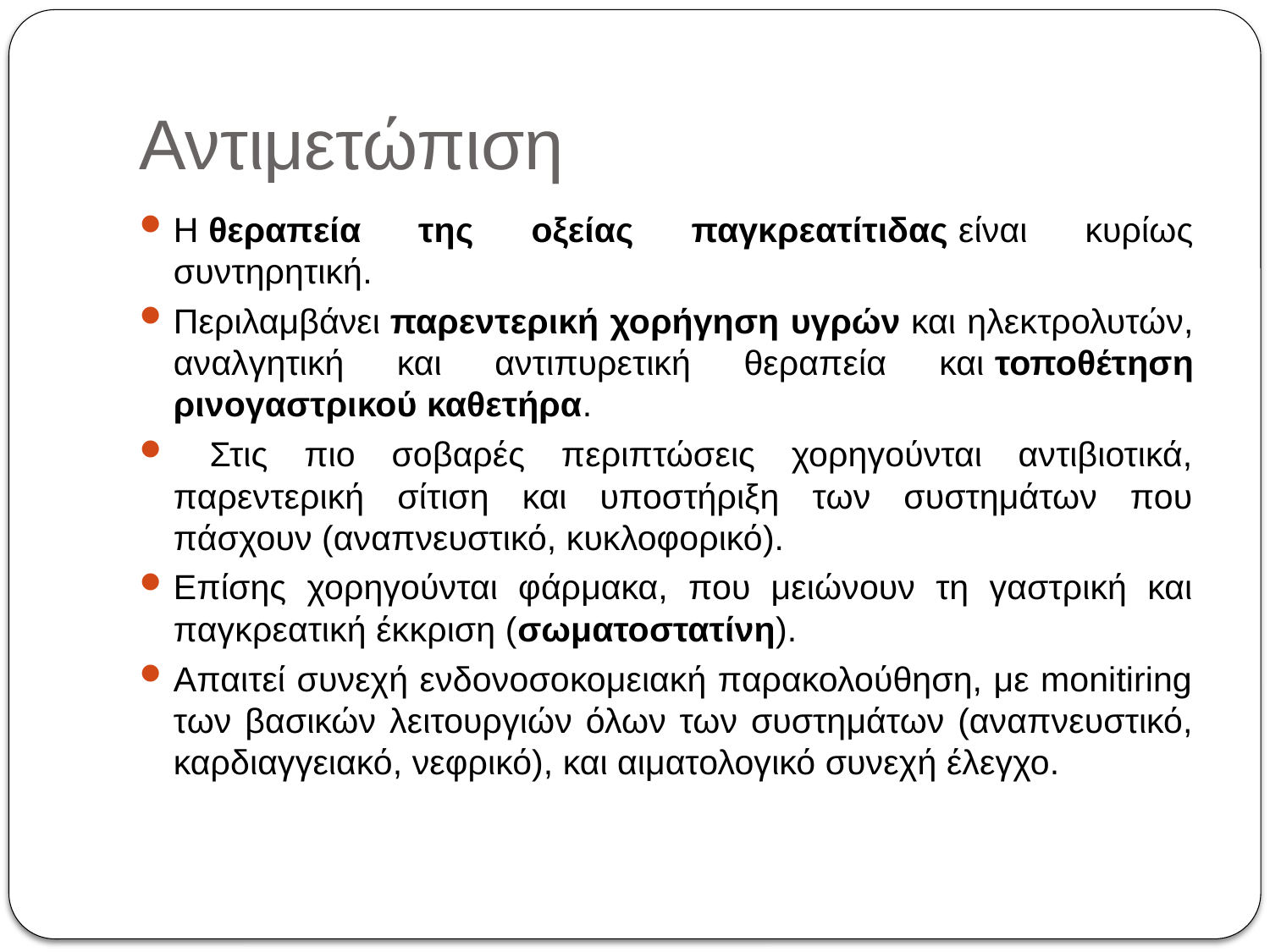

# Αντιμετώπιση
Η θεραπεία της οξείας παγκρεατίτιδας είναι κυρίως συντηρητική.
Περιλαμβάνει παρεντερική χορήγηση υγρών και ηλεκτρολυτών, αναλγητική και αντιπυρετική θεραπεία και τοποθέτηση ρινογαστρικού καθετήρα.
 Στις πιο σοβαρές περιπτώσεις χορηγούνται αντιβιοτικά, παρεντερική σίτιση και υποστήριξη των συστημάτων που πάσχουν (αναπνευστικό, κυκλοφορικό).
Επίσης χορηγούνται φάρμακα, που μειώνουν τη γαστρική και παγκρεατική έκκριση (σωματοστατίνη).
Απαιτεί συνεχή ενδονοσοκομειακή παρακολούθηση, με monitiring των βασικών λειτουργιών όλων των συστημάτων (αναπνευστικό, καρδιαγγειακό, νεφρικό), και αιματολογικό συνεχή έλεγχο.